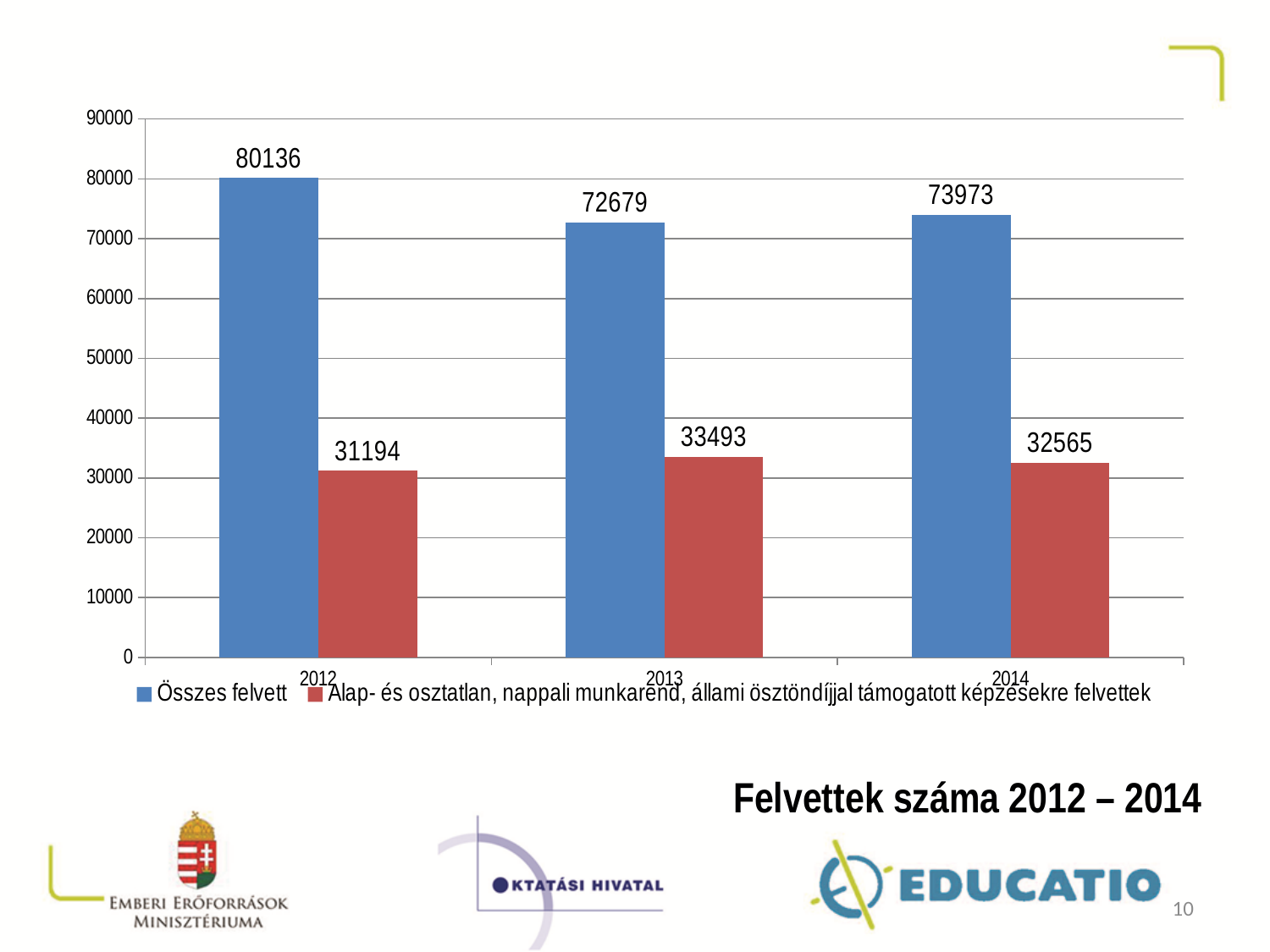

### Chart

| Category | Összes felvett | Alap- és osztatlan, nappali munkarend, állami ösztöndíjjal támogatott képzésekre felvettek |
|---|---|---|
| 2012 | 80136.0 | 31194.0 |
| 2013 | 72679.0 | 33493.0 |
| 2014 | 73973.0 | 32565.0 |
Felvettek száma 2012 – 2014
10